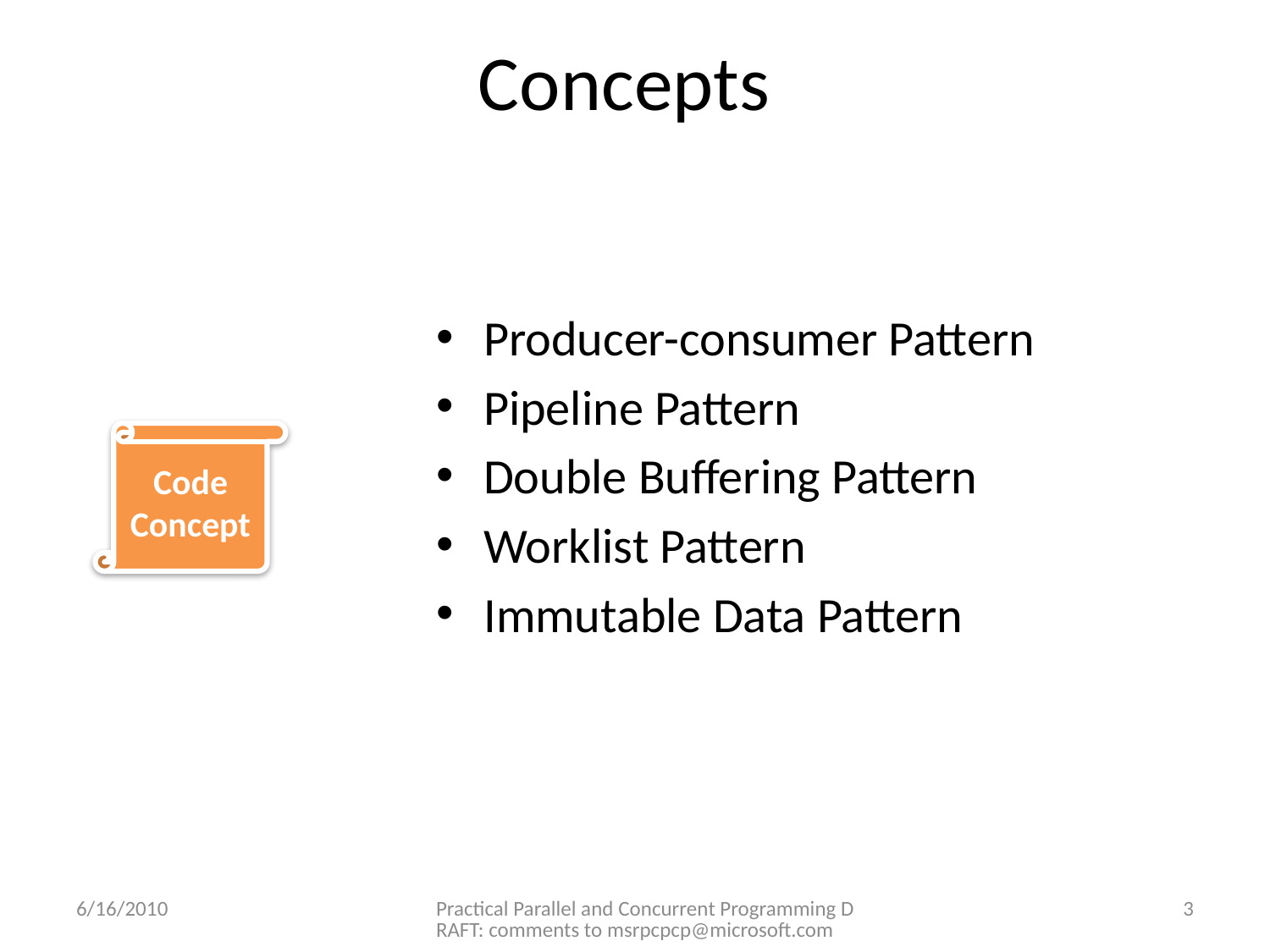

# Concepts

Producer-consumer Pattern
Pipeline Pattern
Double Buffering Pattern
Worklist Pattern
Immutable Data Pattern
Code
Concept
6/16/2010
Practical Parallel and Concurrent Programming DRAFT: comments to msrpcpcp@microsoft.com
3